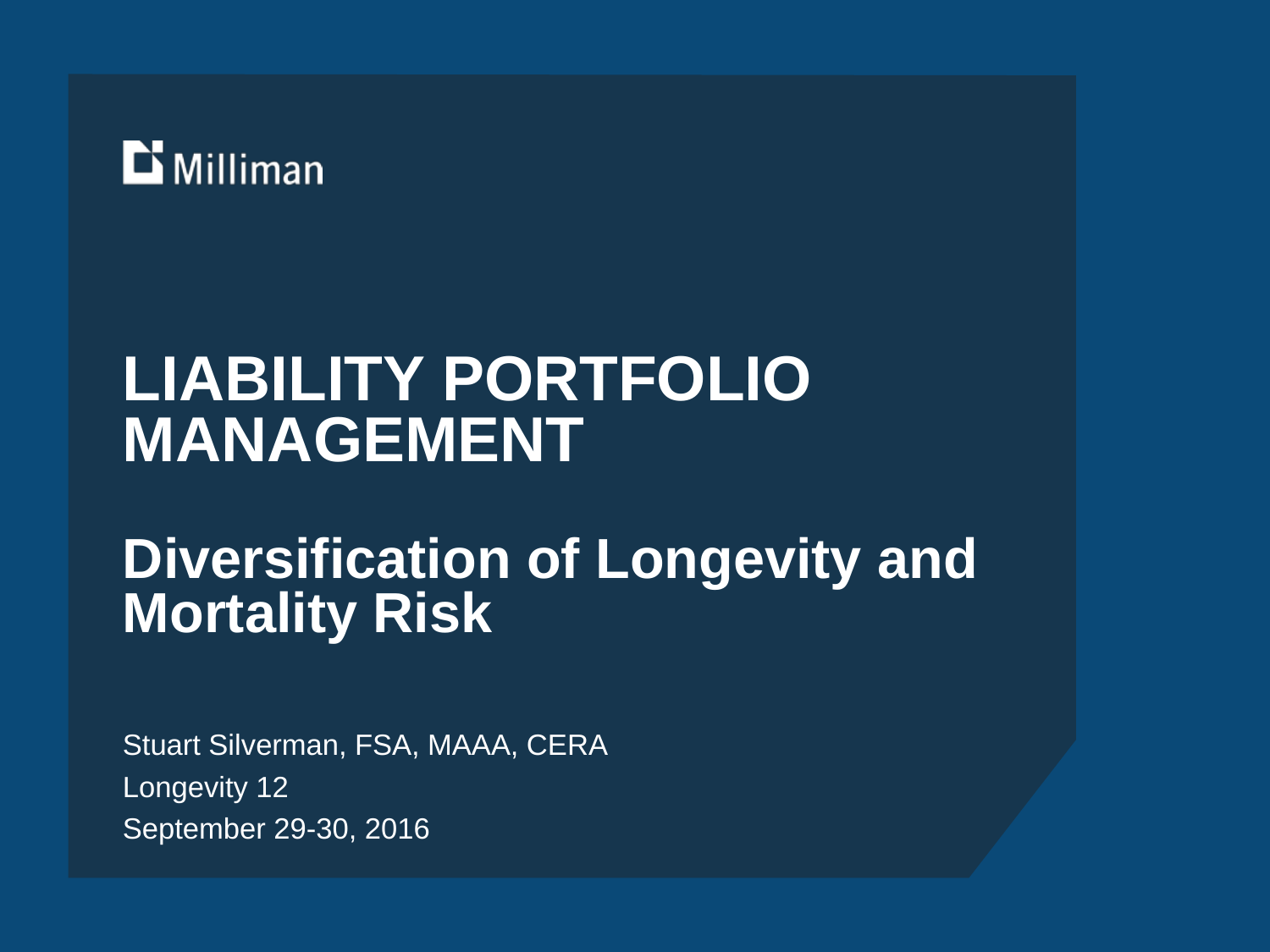

LIABILITY PORTFOLIO MANAGEMENT
Diversification of Longevity and Mortality Risk
Stuart Silverman, FSA, MAAA, CERA
Longevity 12
September 29-30, 2016